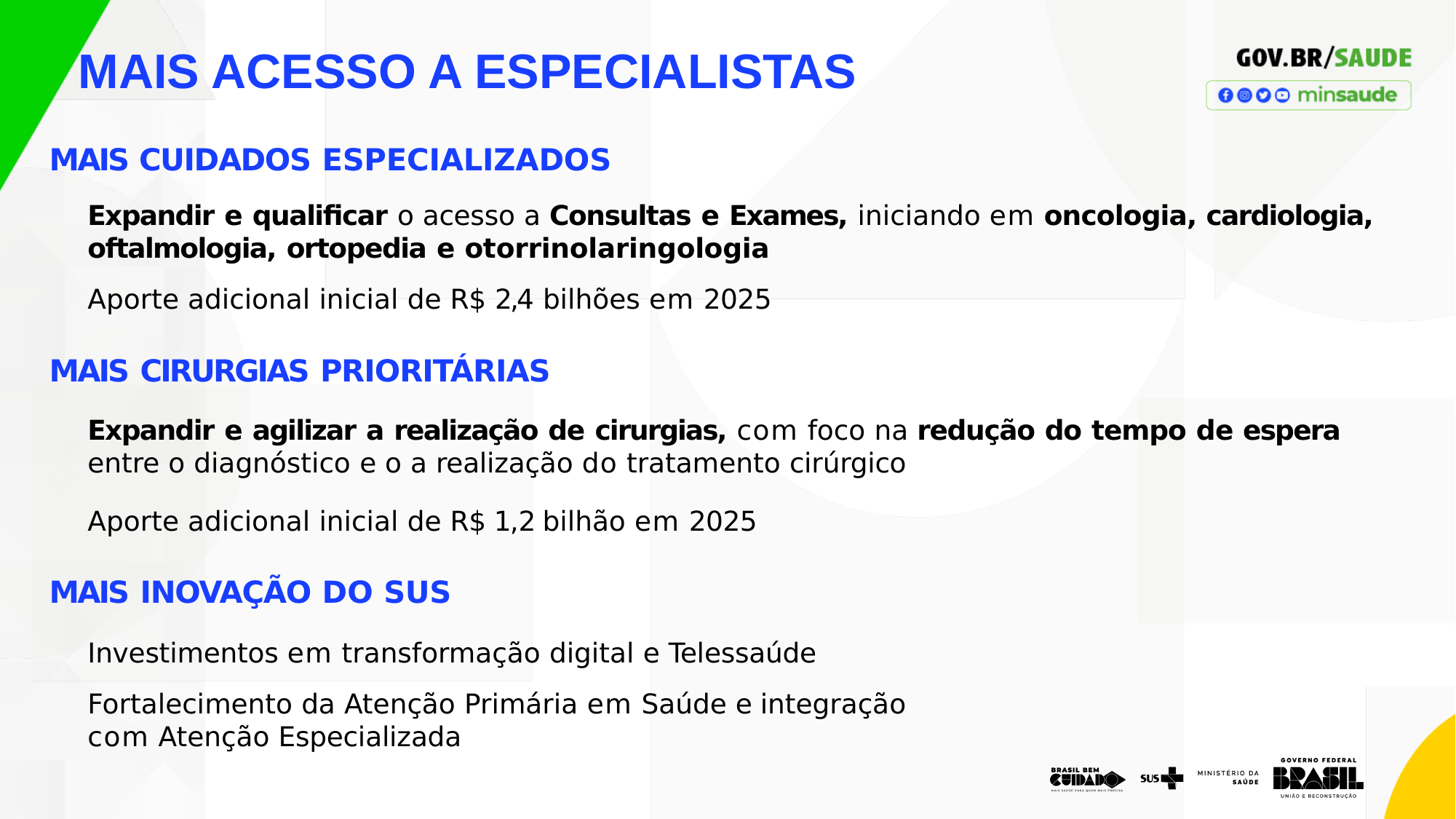

MAIS ACESSO A ESPECIALISTAS
MAIS CUIDADOS ESPECIALIZADOS
Expandir e qualificar o acesso a Consultas e Exames, iniciando em oncologia, cardiologia, oftalmologia, ortopedia e otorrinolaringologia
Aporte adicional inicial de R$ 2,4 bilhões em 2025

MAIS CIRURGIAS PRIORITÁRIAS
Expandir e agilizar a realização de cirurgias, com foco na redução do tempo de espera entre o diagnóstico e o a realização do tratamento cirúrgico
Aporte adicional inicial de R$ 1,2 bilhão em 2025

MAIS INOVAÇÃO DO SUS
Investimentos em transformação digital e Telessaúde
Fortalecimento da Atenção Primária em Saúde e integração com Atenção Especializada